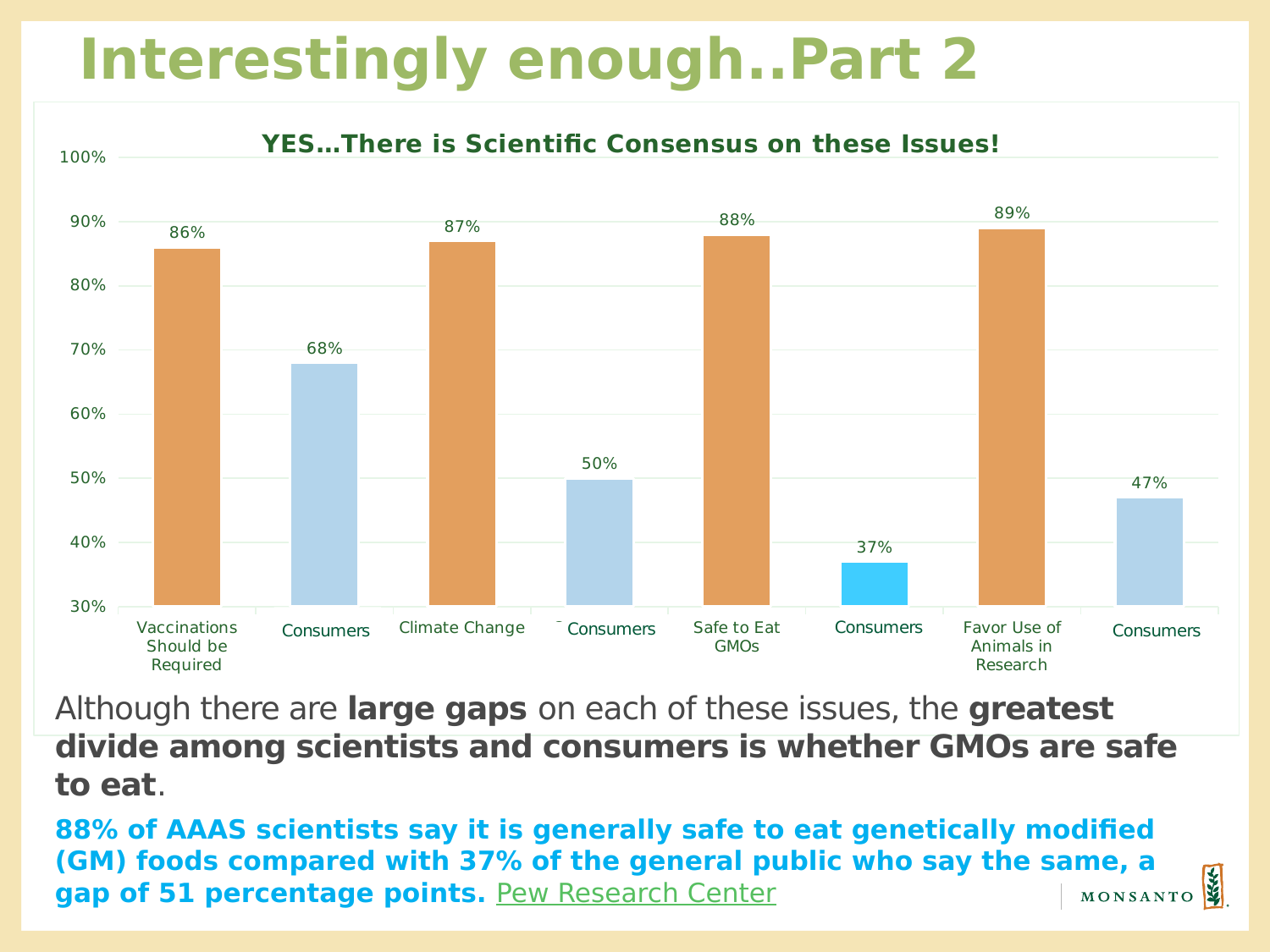

# Interestingly enough..Part 2

### Chart: YES…There is Scientific Consensus on these Issues!

| Category | Percentages  |
|---|---|
| Vaccinations Should be Required | 0.8600000000000007 |
| Comsumers | 0.6800000000000006 |
| Climate Change | 0.8700000000000007 |
| Comsumers | 0.5 |
| Safe to Eat GMOs | 0.8800000000000003 |
| Comsumers | 0.37000000000000033 |
| Favor Use of Animals in Research | 0.8900000000000003 |
| Comsumers | 0.4700000000000001 |
Although there are large gaps on each of these issues, the greatest divide among scientists and consumers is whether GMOs are safe to eat.

88% of AAAS scientists say it is generally safe to eat genetically modified (GM) foods compared with 37% of the general public who say the same, a gap of 51 percentage points. Pew Research Center